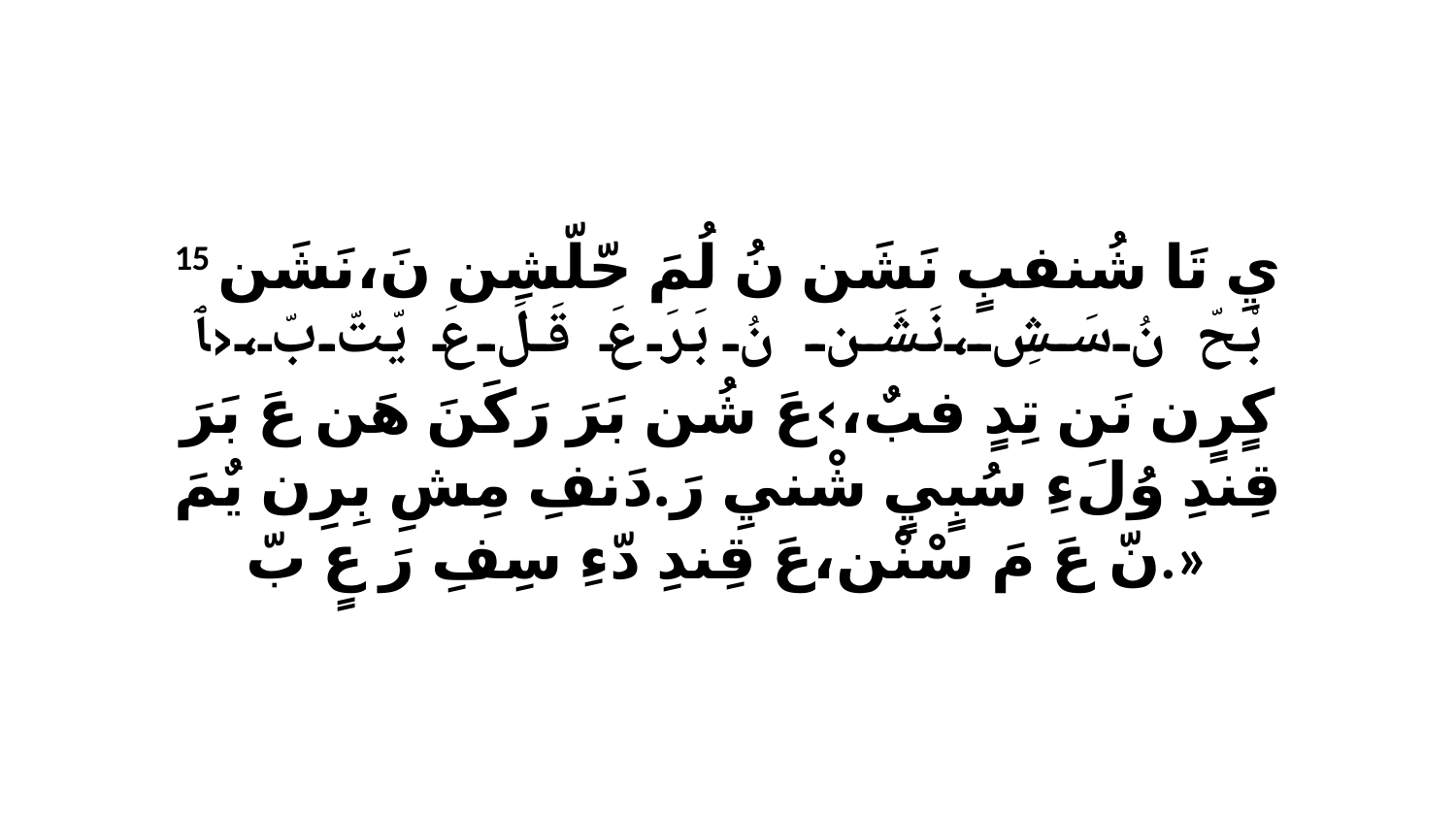

15 يِ تَا شُنفبٍ نَشَن نُ لُمَ حّلّشِن نَ،نَشَن بْحّ نُ سَشِ،نَشَن نُ بَرَ عَ قَلَ عَ يّتّ بّ،‹ﭑ كٍرٍن نَن تِدٍ فبٌ،›عَ شُن بَرَ رَكَنَ هَن عَ بَرَ قِندِ وُلَءِ سُبٍيٍ شْنيِ رَ.دَنفِ مِشِ بِرِن يٌمَ نّ عَ مَ سْنْن،عَ قِندِ دّءِ سِفِ رَ عٍ بّ.»